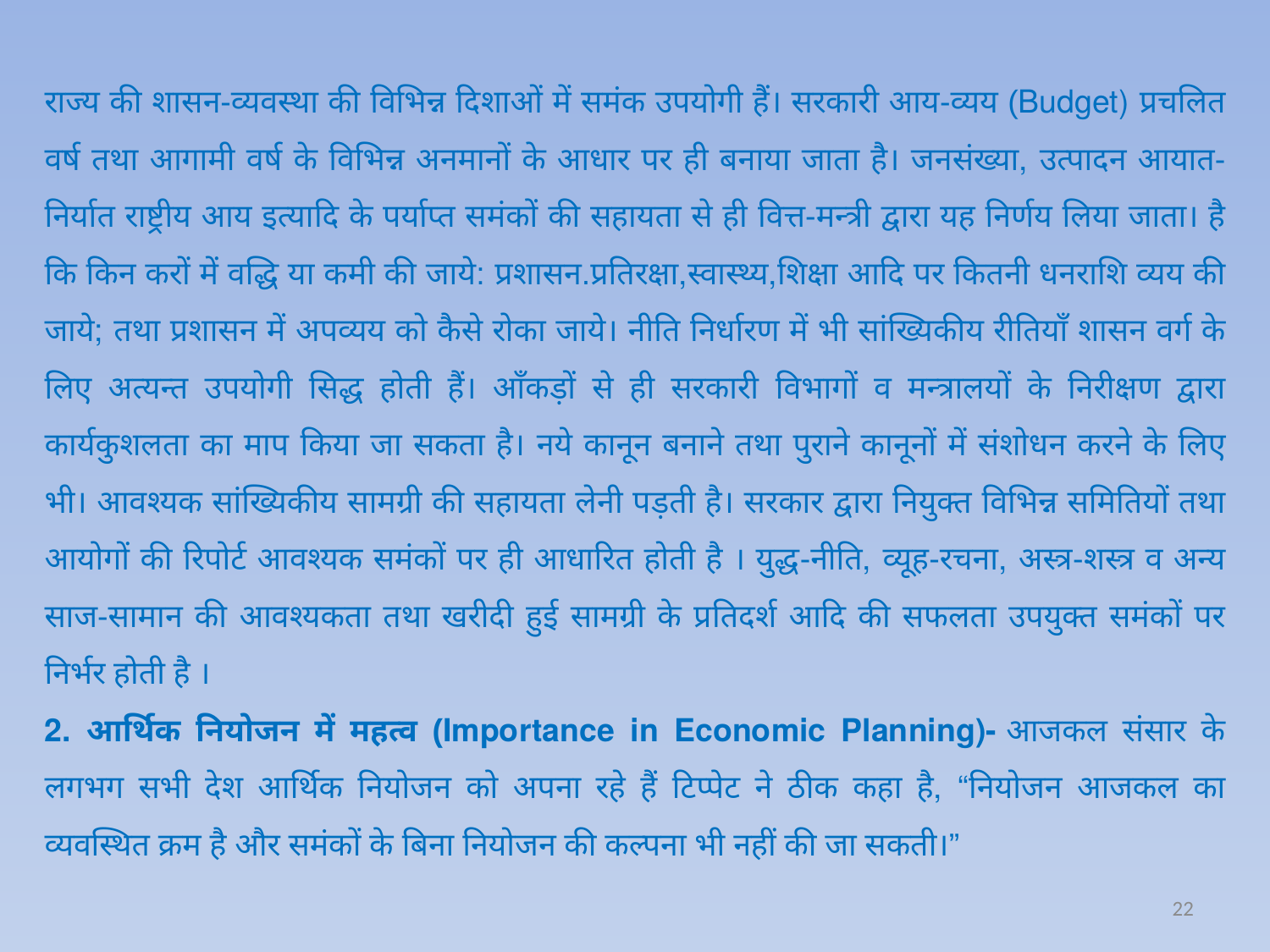

राज्य की शासन-व्यवस्था की विभिन्न दिशाओं में समंक उपयोगी हैं। सरकारी आय-व्यय (Budget) प्रचलित वर्ष तथा आगामी वर्ष के विभिन्न अनमानों के आधार पर ही बनाया जाता है। जनसंख्या, उत्पादन आयात-निर्यात राष्ट्रीय आय इत्यादि के पर्याप्त समंकों की सहायता से ही वित्त-मन्त्री द्वारा यह निर्णय लिया जाता। है कि किन करों में वद्धि या कमी की जाये: प्रशासन.प्रतिरक्षा,स्वास्थ्य,शिक्षा आदि पर कितनी धनराशि व्यय की जाये; तथा प्रशासन में अपव्यय को कैसे रोका जाये। नीति निर्धारण में भी सांख्यिकीय रीतियाँ शासन वर्ग के लिए अत्यन्त उपयोगी सिद्ध होती हैं। आँकड़ों से ही सरकारी विभागों व मन्त्रालयों के निरीक्षण द्वारा कार्यकुशलता का माप किया जा सकता है। नये कानून बनाने तथा पुराने कानूनों में संशोधन करने के लिए भी। आवश्यक सांख्यिकीय सामग्री की सहायता लेनी पड़ती है। सरकार द्वारा नियुक्त विभिन्न समितियों तथा आयोगों की रिपोर्ट आवश्यक समंकों पर ही आधारित होती है । युद्ध-नीति, व्यूह-रचना, अस्त्र-शस्त्र व अन्य साज-सामान की आवश्यकता तथा खरीदी हुई सामग्री के प्रतिदर्श आदि की सफलता उपयुक्त समंकों पर निर्भर होती है ।
2. आर्थिक नियोजन में महत्व (Importance in Economic Planning)- आजकल संसार के लगभग सभी देश आर्थिक नियोजन को अपना रहे हैं टिप्पेट ने ठीक कहा है, “नियोजन आजकल का व्यवस्थित क्रम है और समंकों के बिना नियोजन की कल्पना भी नहीं की जा सकती।”
22